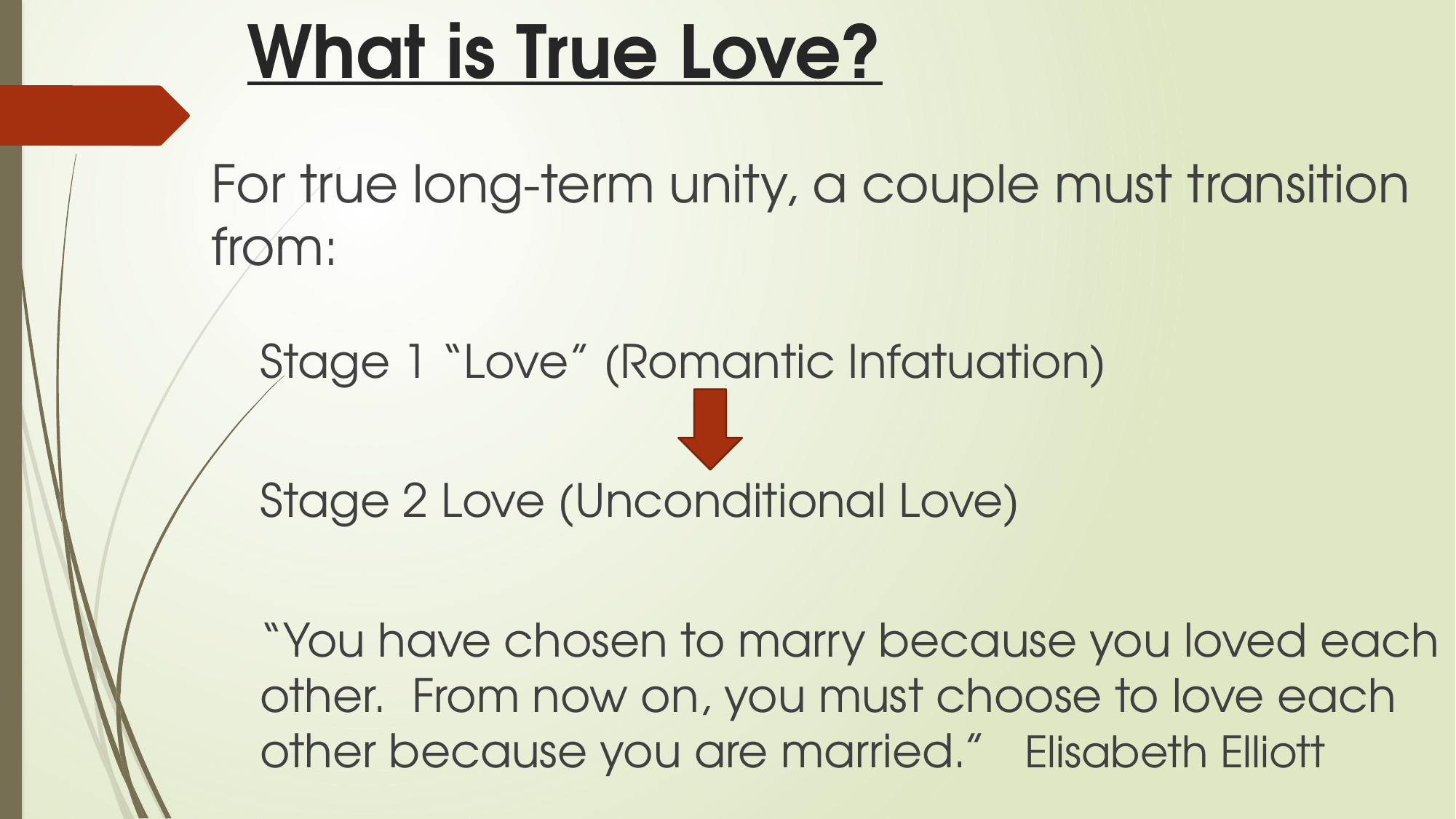

# What is True Love?
For true long-term unity, a couple must transition from:

	Stage 1 “Love” (Romantic Infatuation)

	Stage 2 Love (Unconditional Love)

“You have chosen to marry because you loved each other.  From now on, you must choose to love each other because you are married.”   Elisabeth Elliott